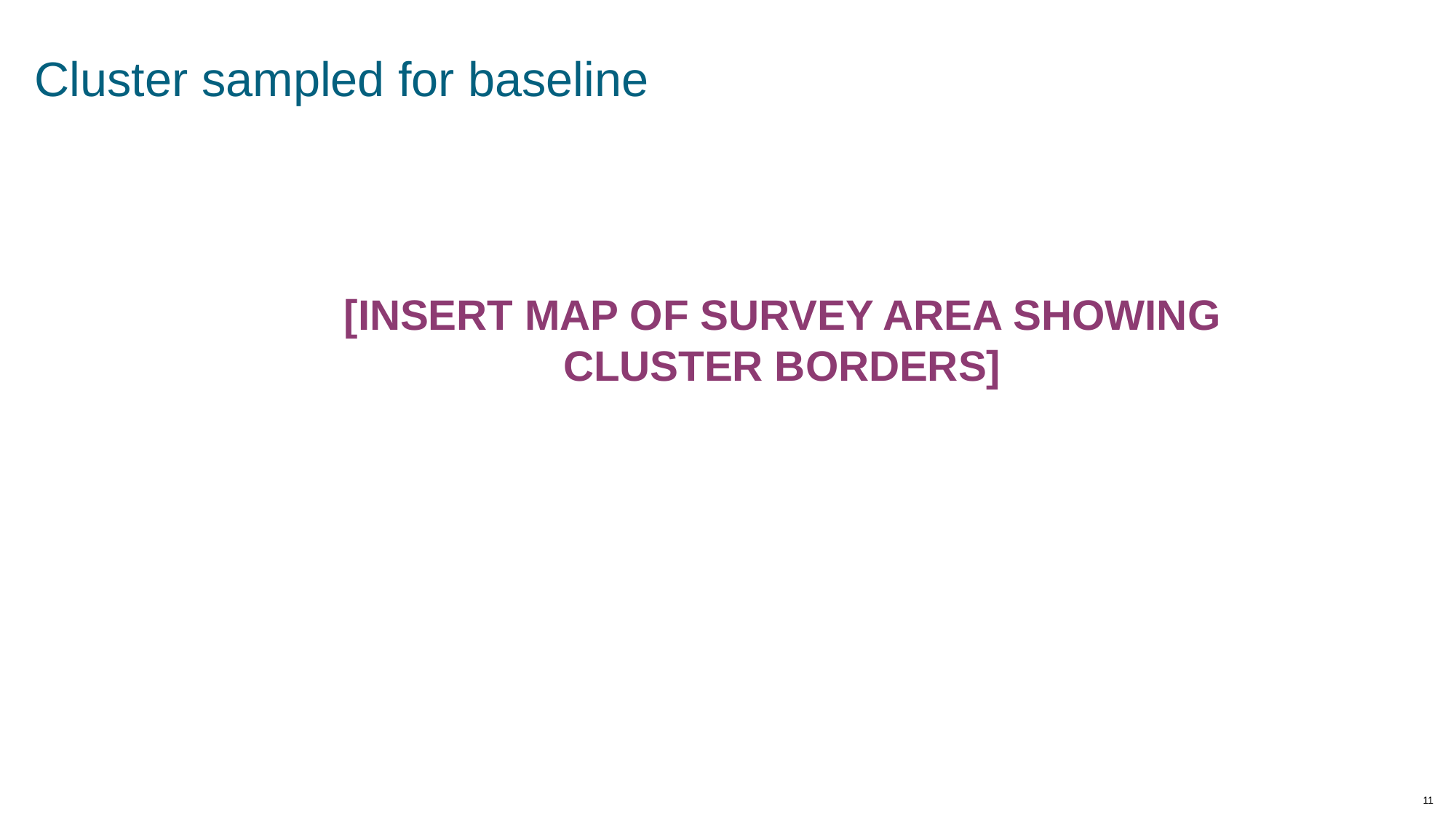

# Cluster sampled for baseline
[INSERT MAP OF SURVEY AREA SHOWING CLUSTER BORDERS]